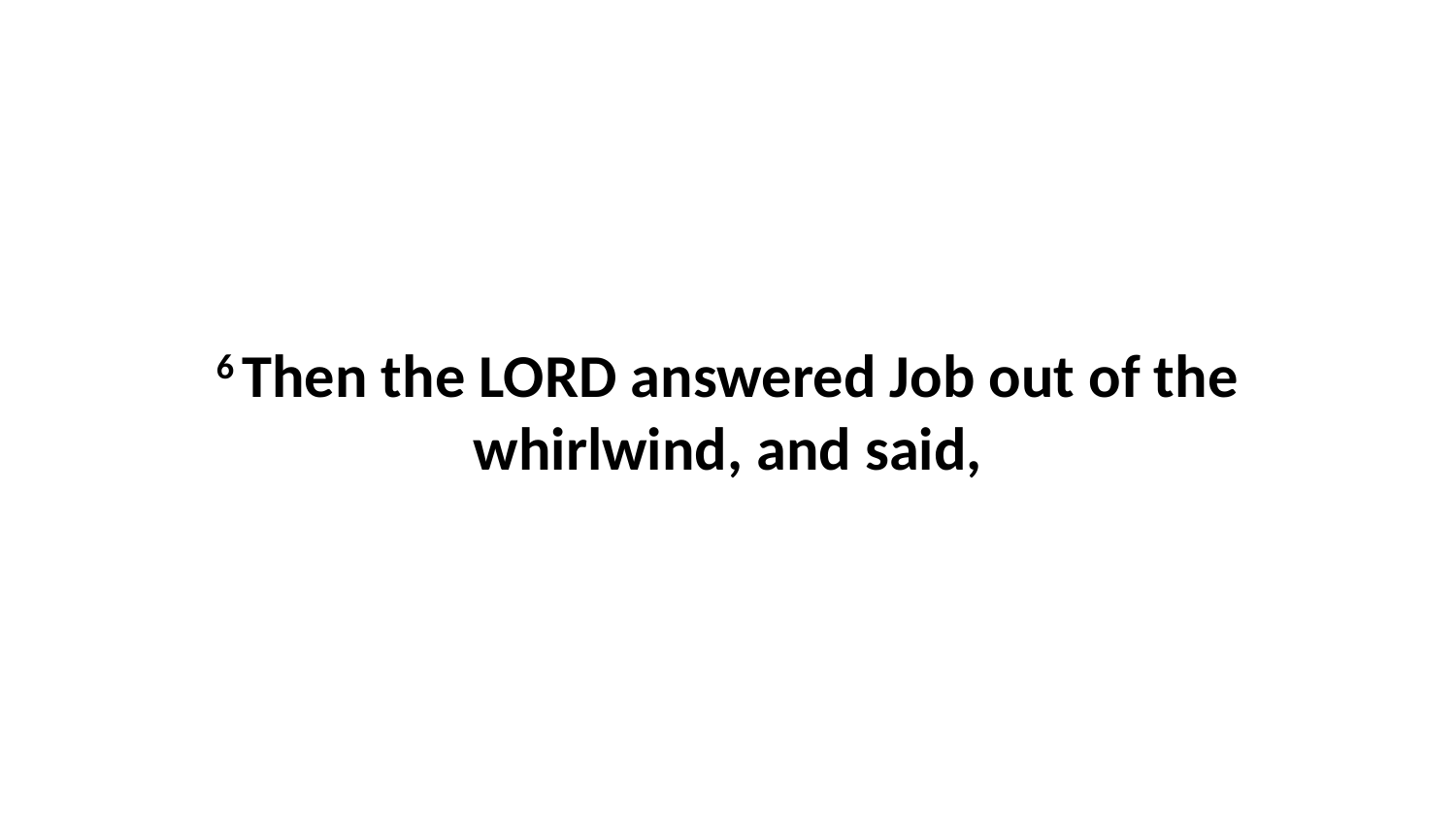

6 Then the LORD answered Job out of the whirlwind, and said,